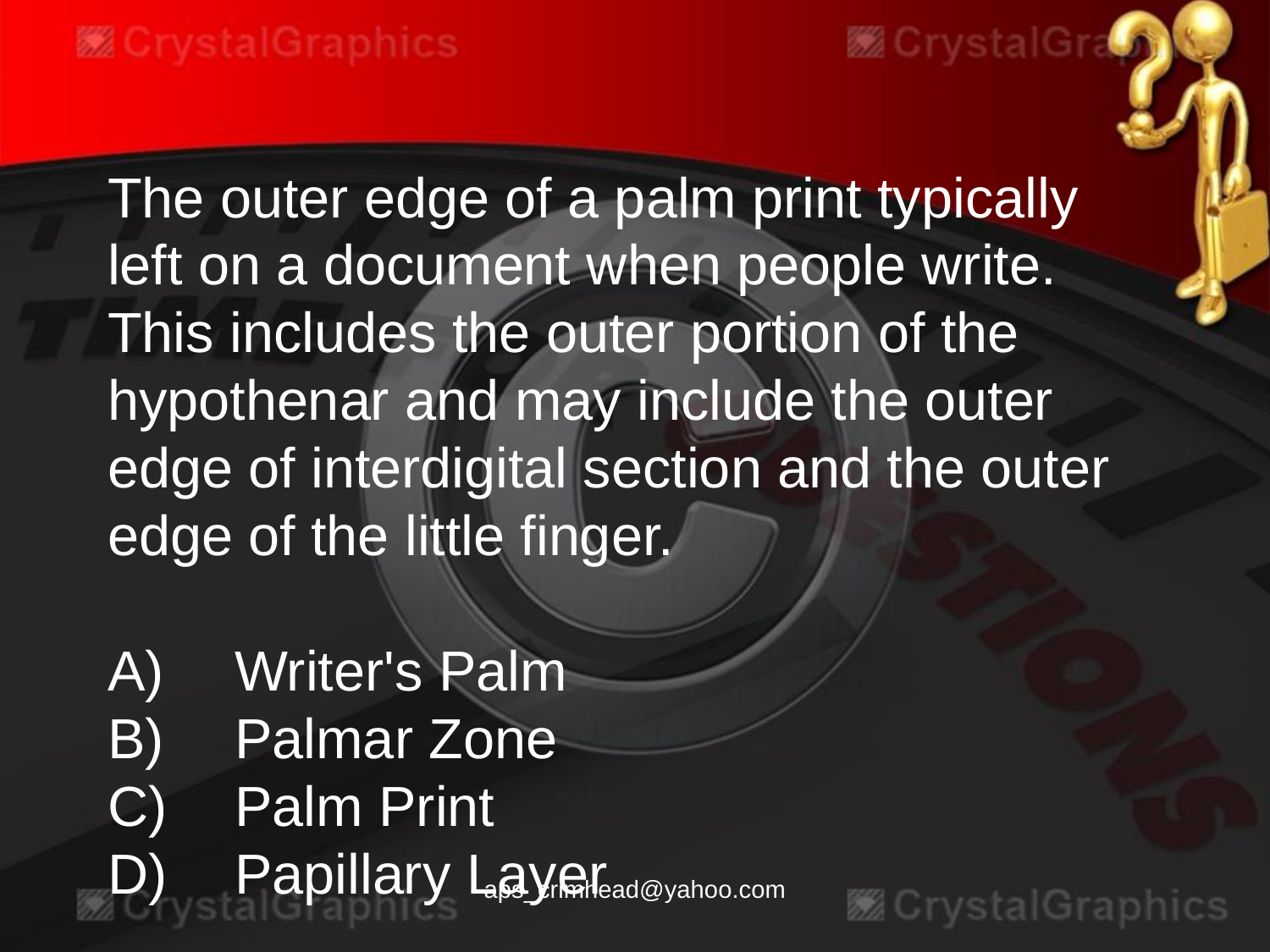

The outer edge of a palm print typically left on a document when people write. This includes the outer portion of the hypothenar and may include the outer edge of interdigital section and the outer edge of the little finger.

A)	Writer's Palm
B)	Palmar Zone
C)	Palm Print
D)	Papillary Layer
aps_crimhead@yahoo.com